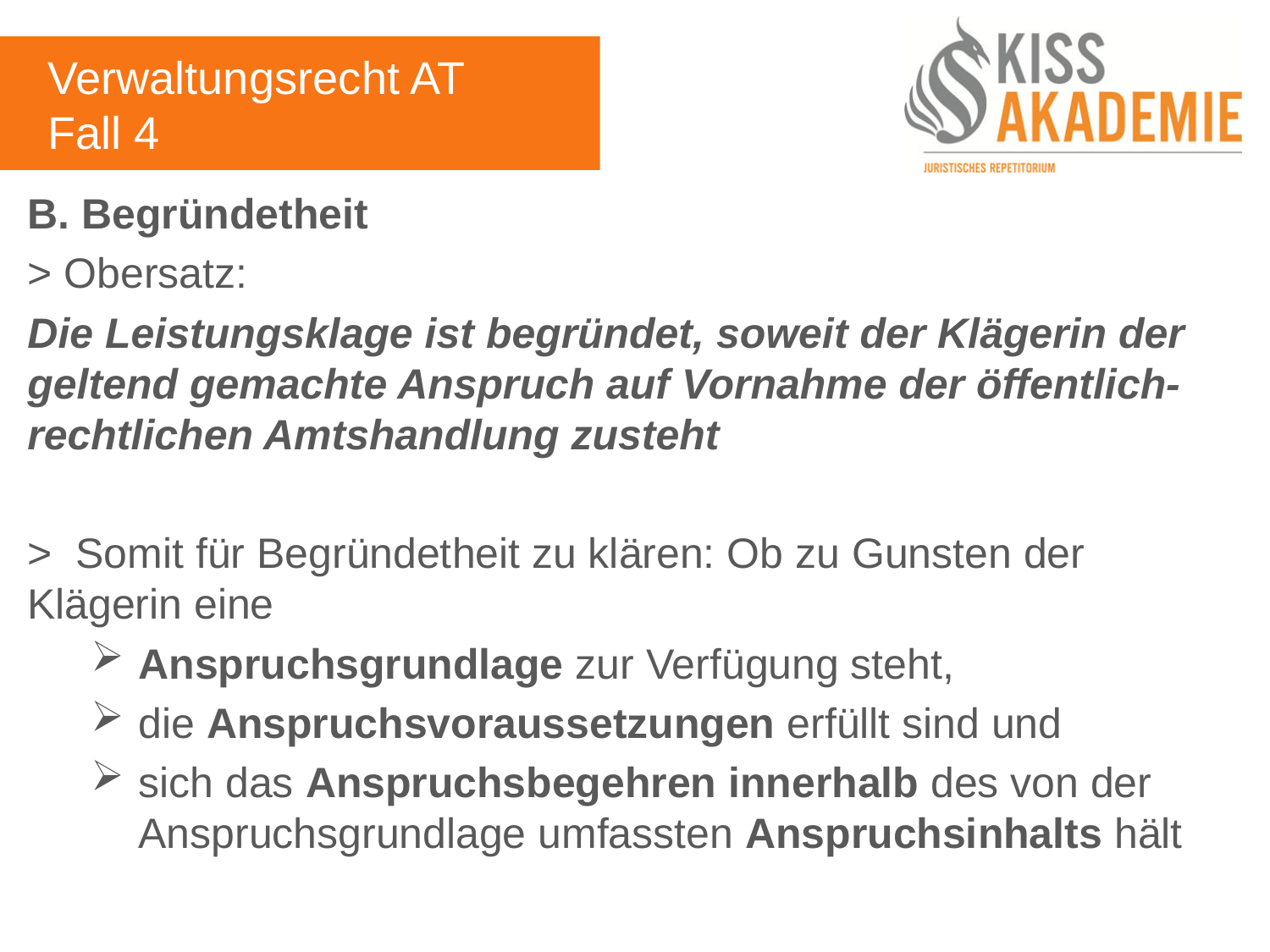

Verwaltungsrecht AT
Fall 4
B. Begründetheit
> Obersatz:
Die Leistungsklage ist begründet, soweit der Klägerin der geltend gemachte Anspruch auf Vornahme der öffentlich-rechtlichen Amtshandlung zusteht

>  Somit für Begründetheit zu klären: Ob zu Gunsten der Klägerin eine
Anspruchsgrundlage zur Verfügung steht,
die Anspruchsvoraussetzungen erfüllt sind und
sich das Anspruchsbegehren innerhalb des von der Anspruchsgrundlage umfassten Anspruchsinhalts hält